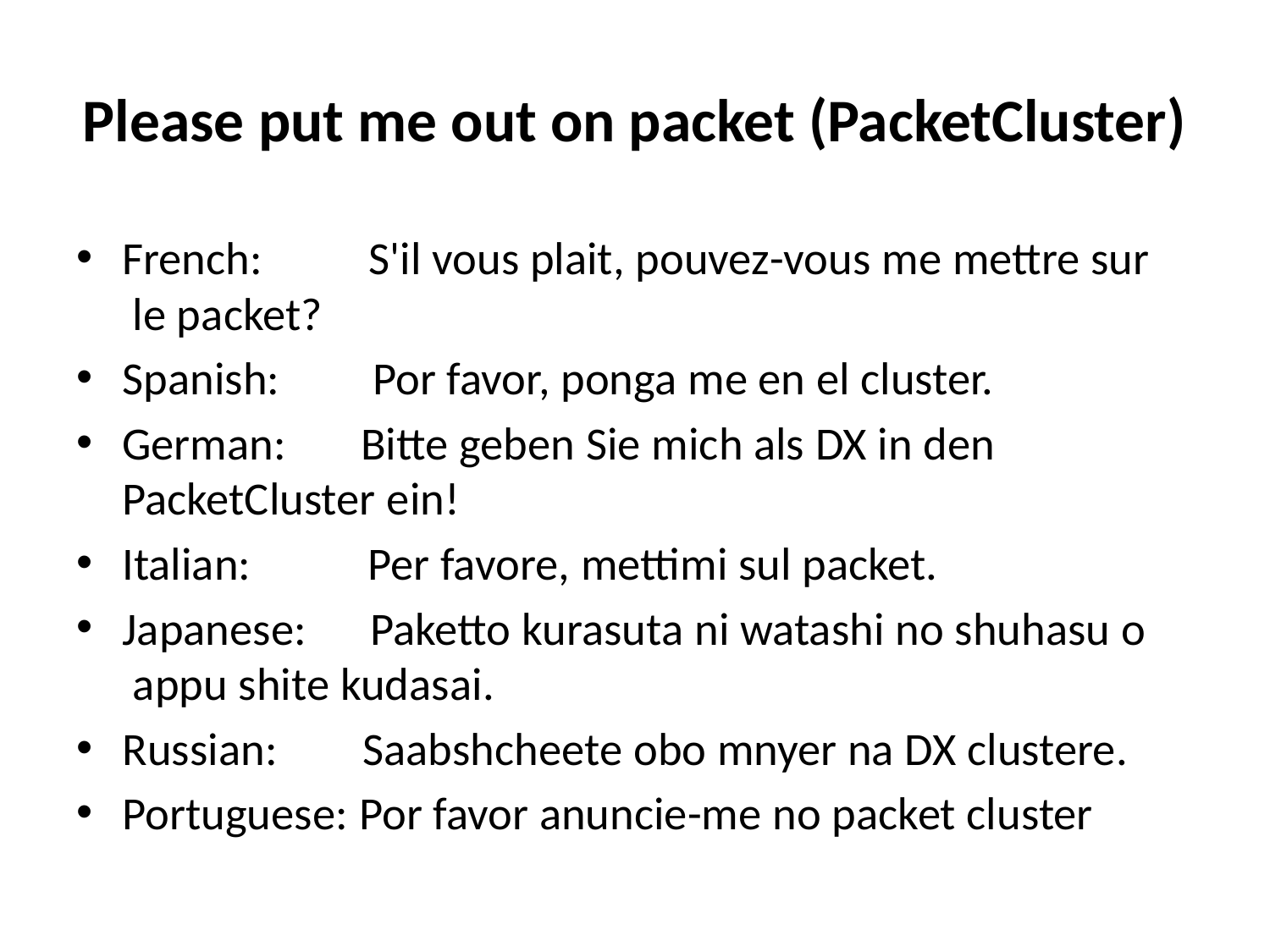

# Please put me out on packet (PacketCluster)
French:          S'il vous plait, pouvez-vous me mettre sur 		    le packet?
Spanish:    	    Por favor, ponga me en el cluster.
German:       Bitte geben Sie mich als DX in den 			    PacketCluster ein!
Italian:           Per favore, mettimi sul packet.
Japanese:      Paketto kurasuta ni watashi no shuhasu o 		    appu shite kudasai.
Russian:        Saabshcheete obo mnyer na DX clustere.
Portuguese: Por favor anuncie-me no packet cluster